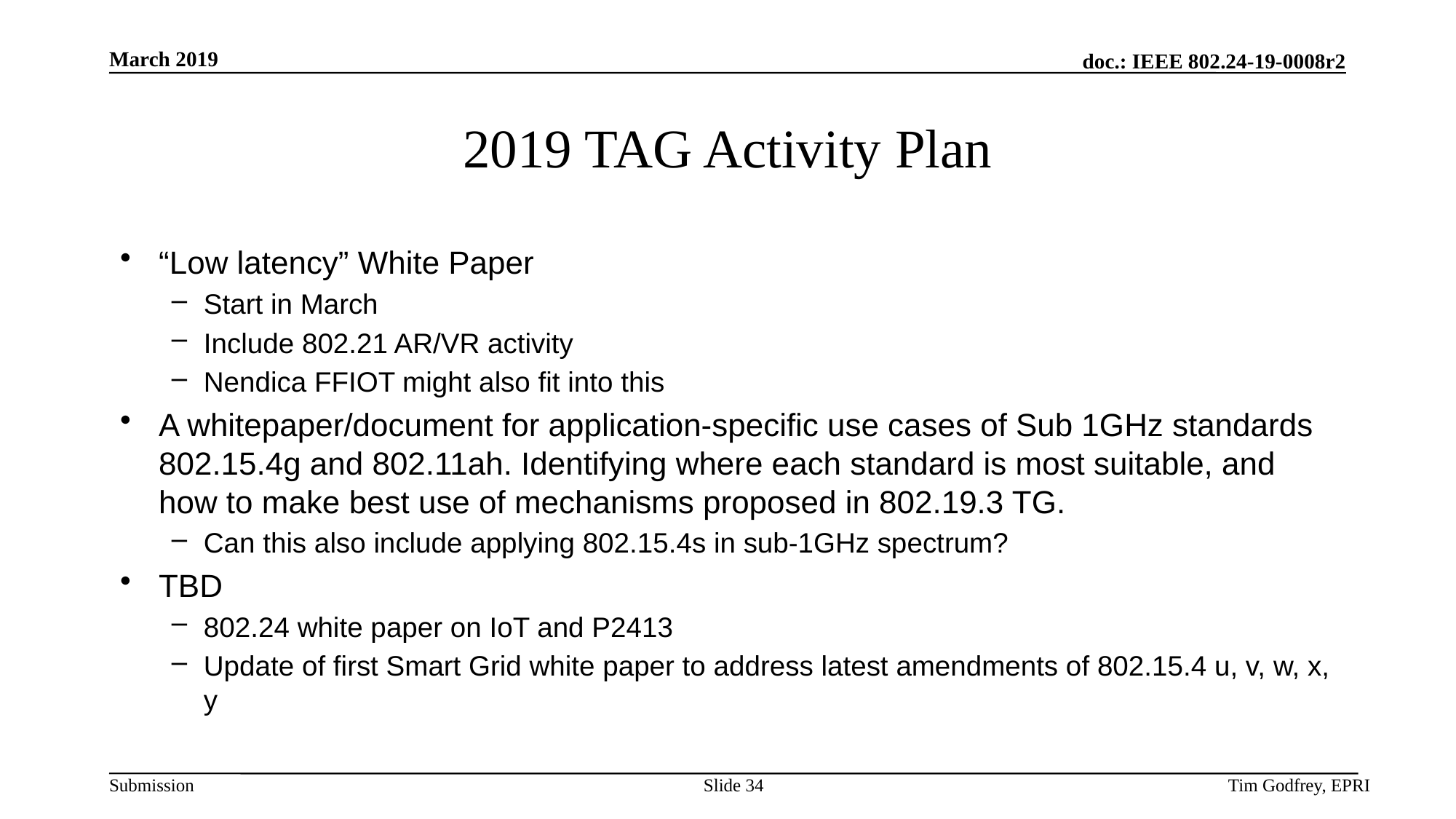

# 2019 TAG Activity Plan
“Low latency” White Paper
Start in March
Include 802.21 AR/VR activity
Nendica FFIOT might also fit into this
A whitepaper/document for application-specific use cases of Sub 1GHz standards 802.15.4g and 802.11ah. Identifying where each standard is most suitable, and how to make best use of mechanisms proposed in 802.19.3 TG.
Can this also include applying 802.15.4s in sub-1GHz spectrum?
TBD
802.24 white paper on IoT and P2413
Update of first Smart Grid white paper to address latest amendments of 802.15.4 u, v, w, x, y
Slide 34
Tim Godfrey, EPRI